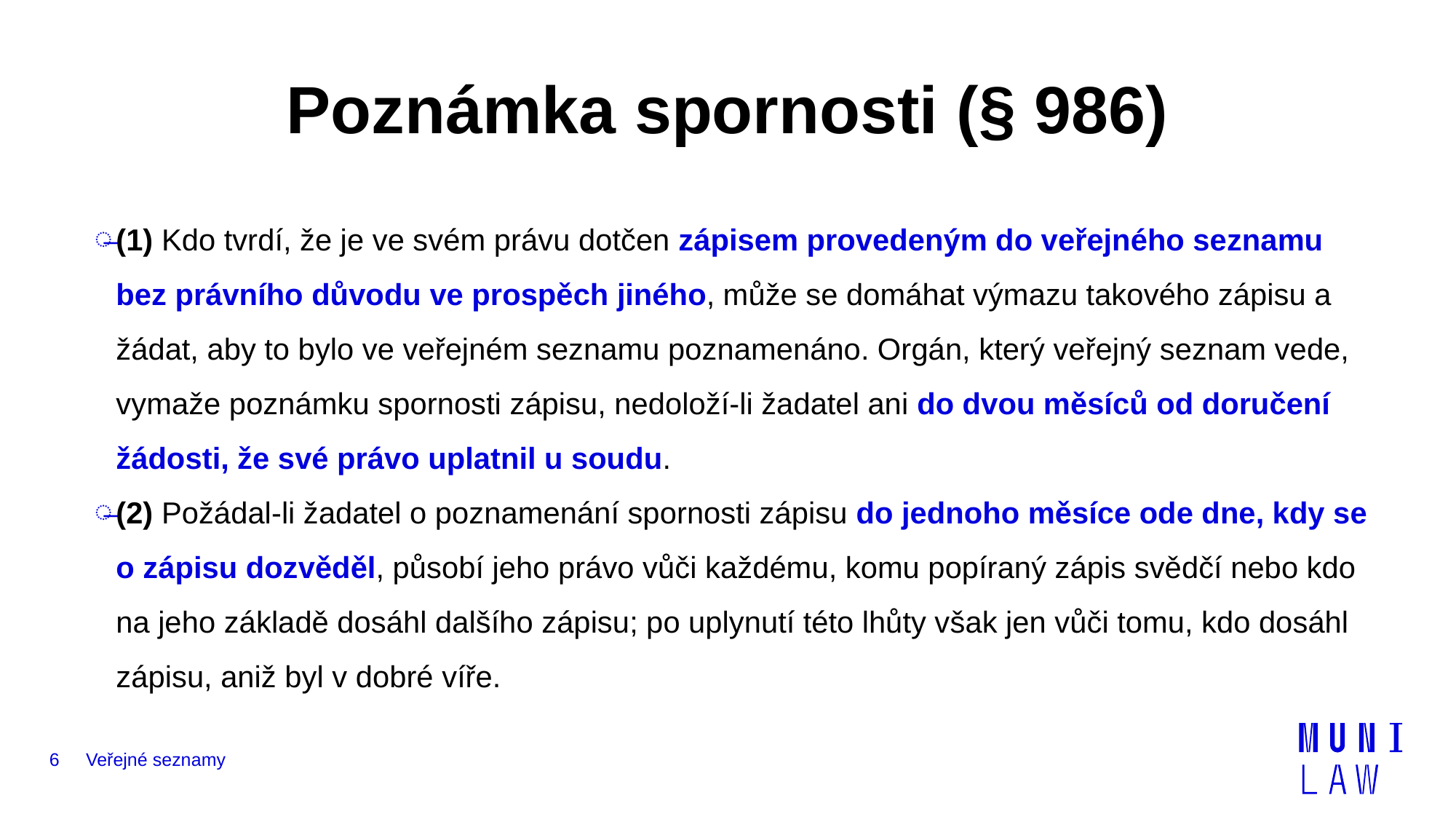

# Poznámka spornosti (§ 986)
(1) Kdo tvrdí, že je ve svém právu dotčen zápisem provedeným do veřejného seznamu bez právního důvodu ve prospěch jiného, může se domáhat výmazu takového zápisu a žádat, aby to bylo ve veřejném seznamu poznamenáno. Orgán, který veřejný seznam vede, vymaže poznámku spornosti zápisu, nedoloží-li žadatel ani do dvou měsíců od doručení žádosti, že své právo uplatnil u soudu.
(2) Požádal-li žadatel o poznamenání spornosti zápisu do jednoho měsíce ode dne, kdy se o zápisu dozvěděl, působí jeho právo vůči každému, komu popíraný zápis svědčí nebo kdo na jeho základě dosáhl dalšího zápisu; po uplynutí této lhůty však jen vůči tomu, kdo dosáhl zápisu, aniž byl v dobré víře.
6
Veřejné seznamy